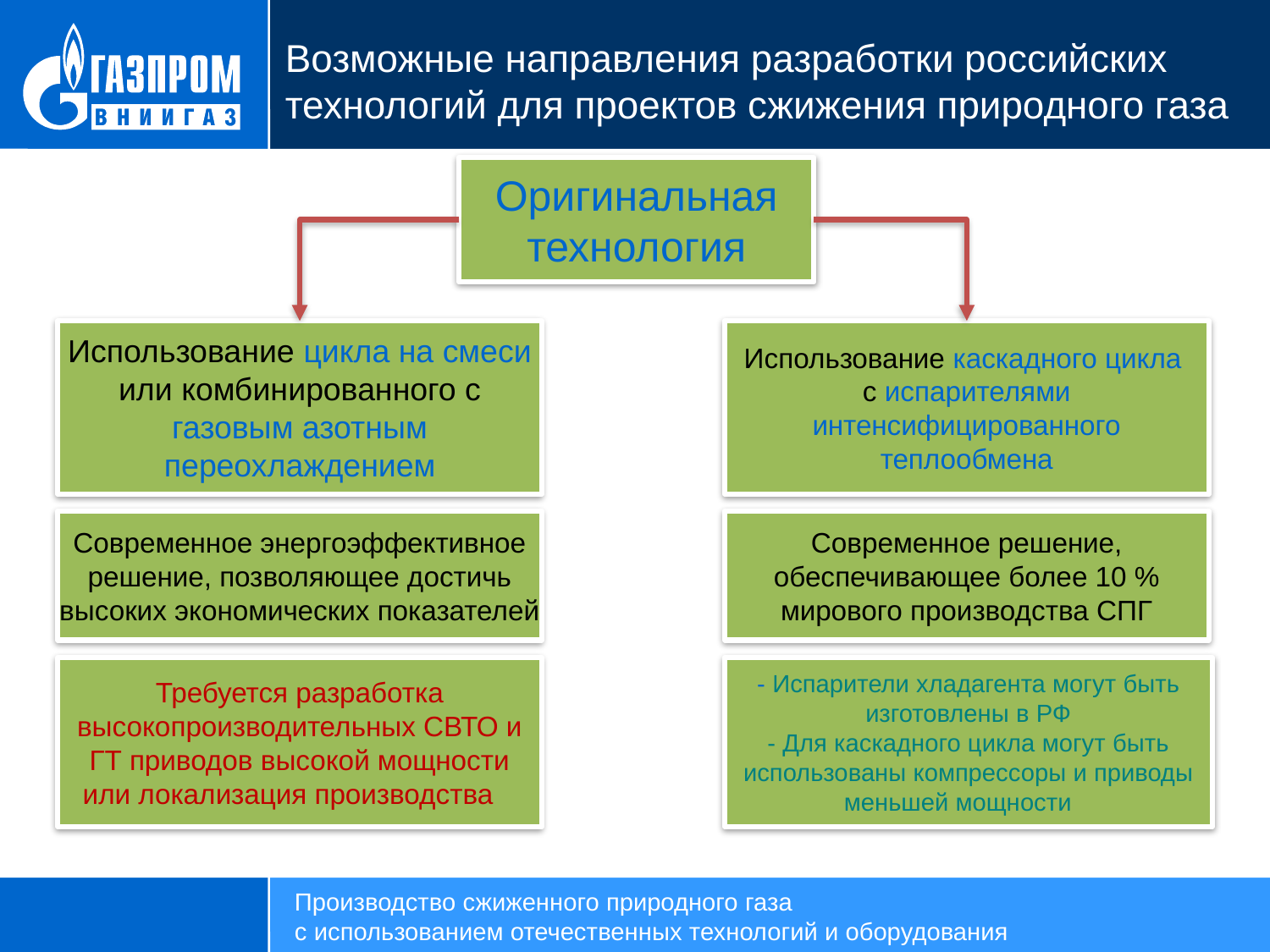

# Возможные направления разработки российских технологий для проектов сжижения природного газа
Оригинальная технология
Использование цикла на смеси или комбинированного с газовым азотным переохлаждением
Использование каскадного цикла
с испарителями интенсифицированного теплообмена
Современное энергоэффективное решение, позволяющее достичь высоких экономических показателей
Современное решение, обеспечивающее более 10 % мирового производства СПГ
Требуется разработка высокопроизводительных СВТО и ГТ приводов высокой мощности
или локализация производства
- Испарители хладагента могут быть изготовлены в РФ
- Для каскадного цикла могут быть использованы компрессоры и приводы меньшей мощности